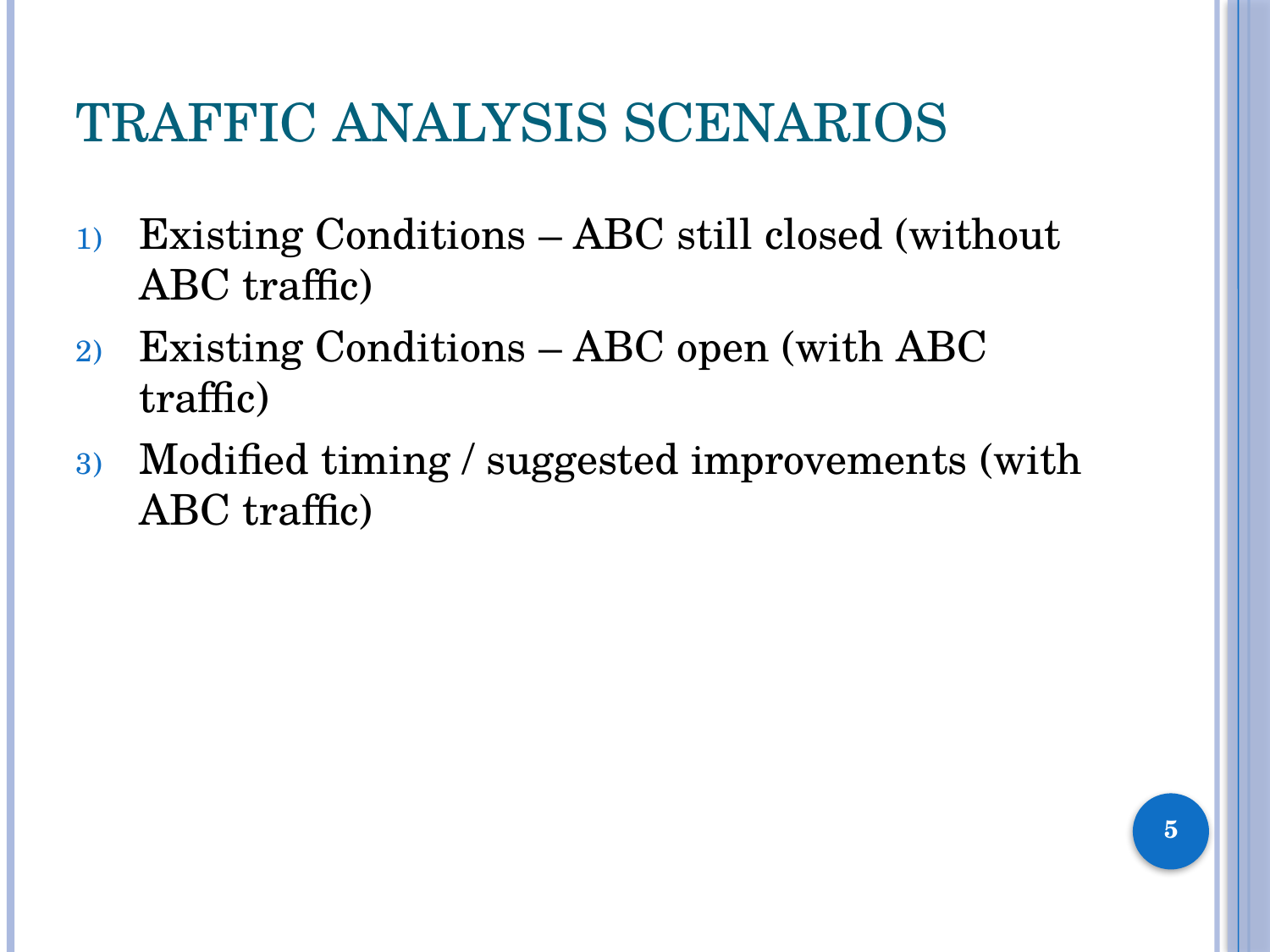

# Traffic Analysis Scenarios
Existing Conditions – ABC still closed (without ABC traffic)
Existing Conditions – ABC open (with ABC traffic)
Modified timing / suggested improvements (with ABC traffic)

5